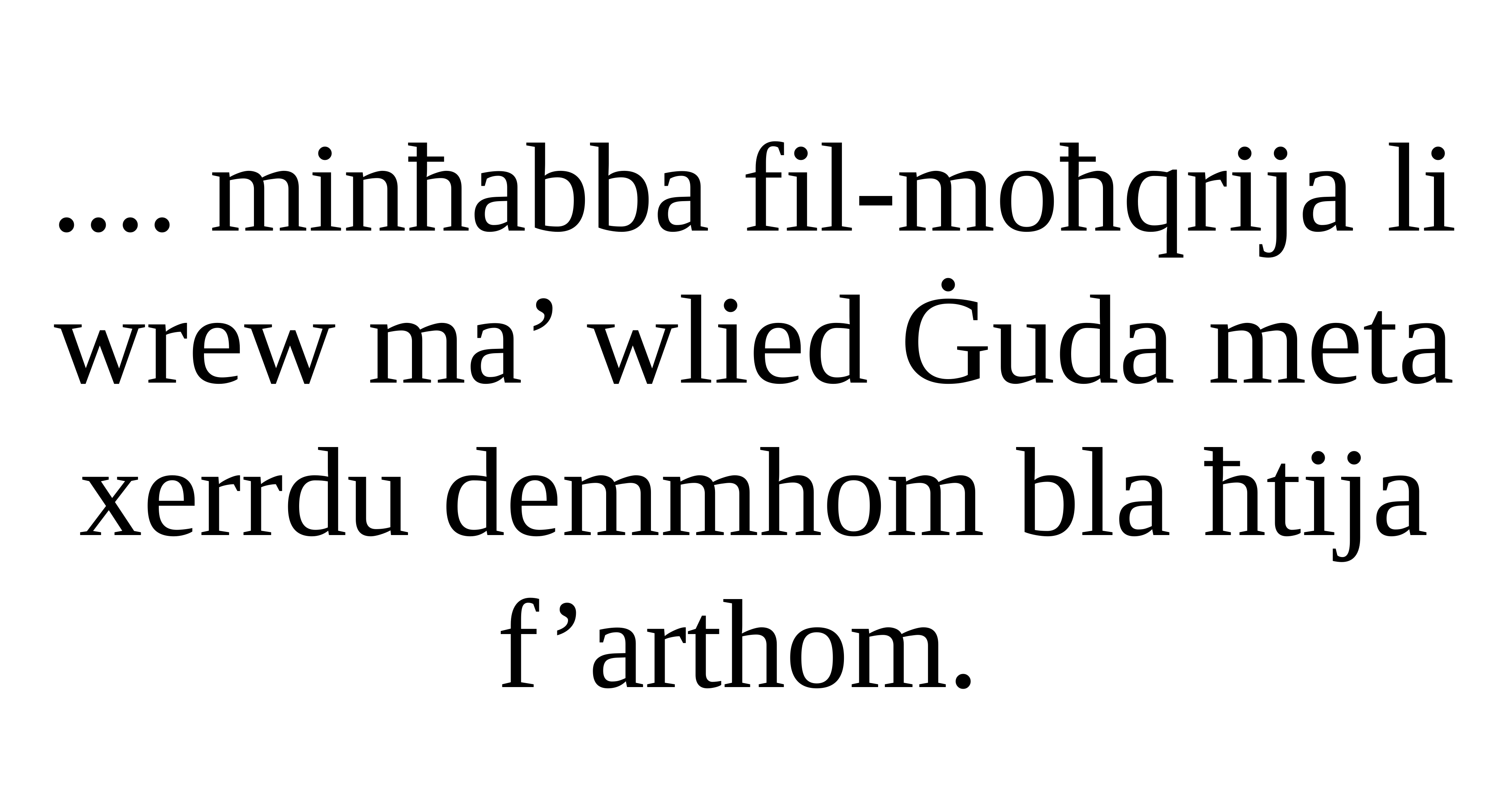

.... minħabba fil-moħqrija li wrew ma’ wlied Ġuda meta xerrdu demmhom bla ħtija f’arthom.